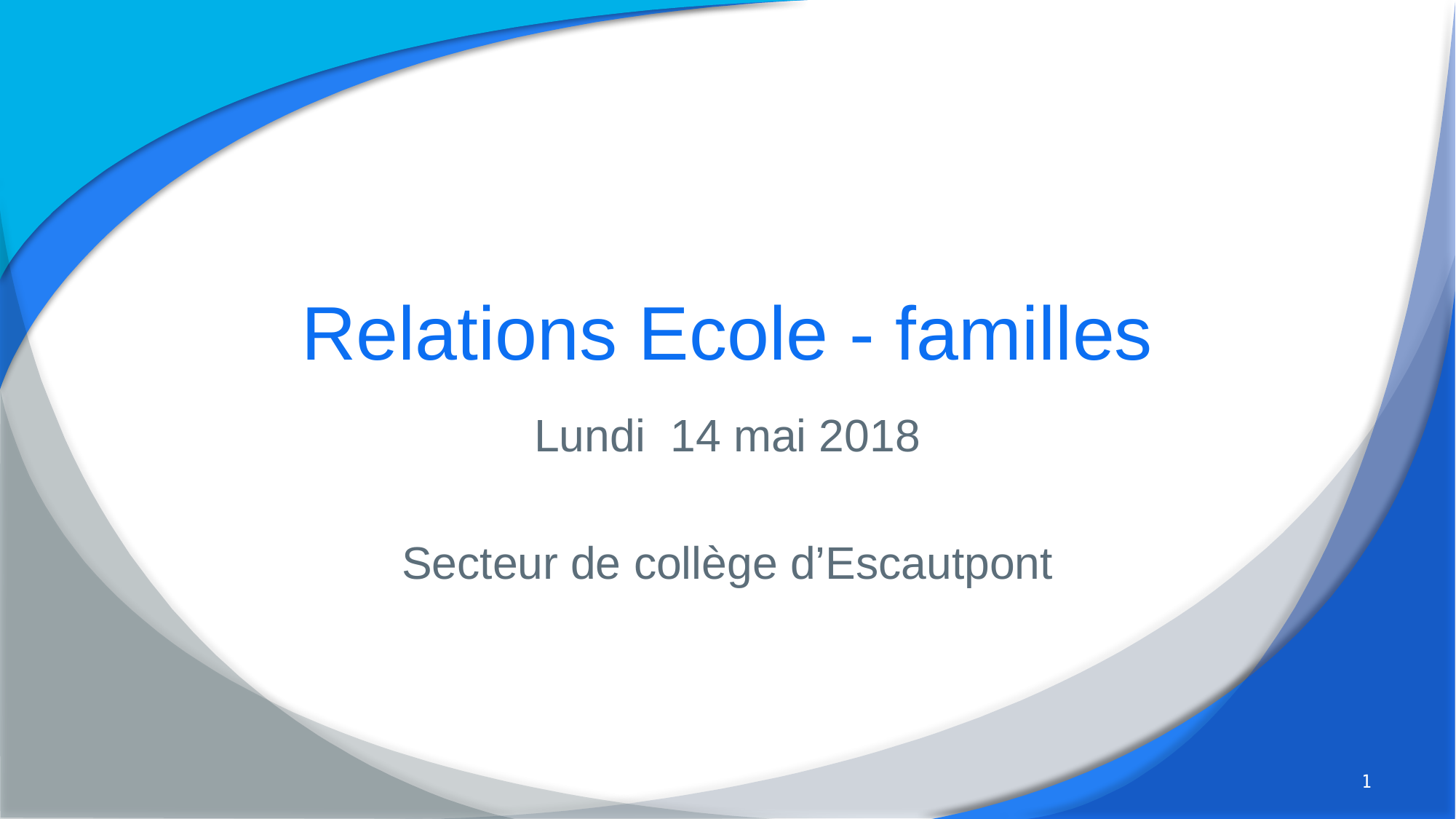

# Relations Ecole - familles
Lundi  14 mai 2018

Secteur de collège d’Escautpont
1